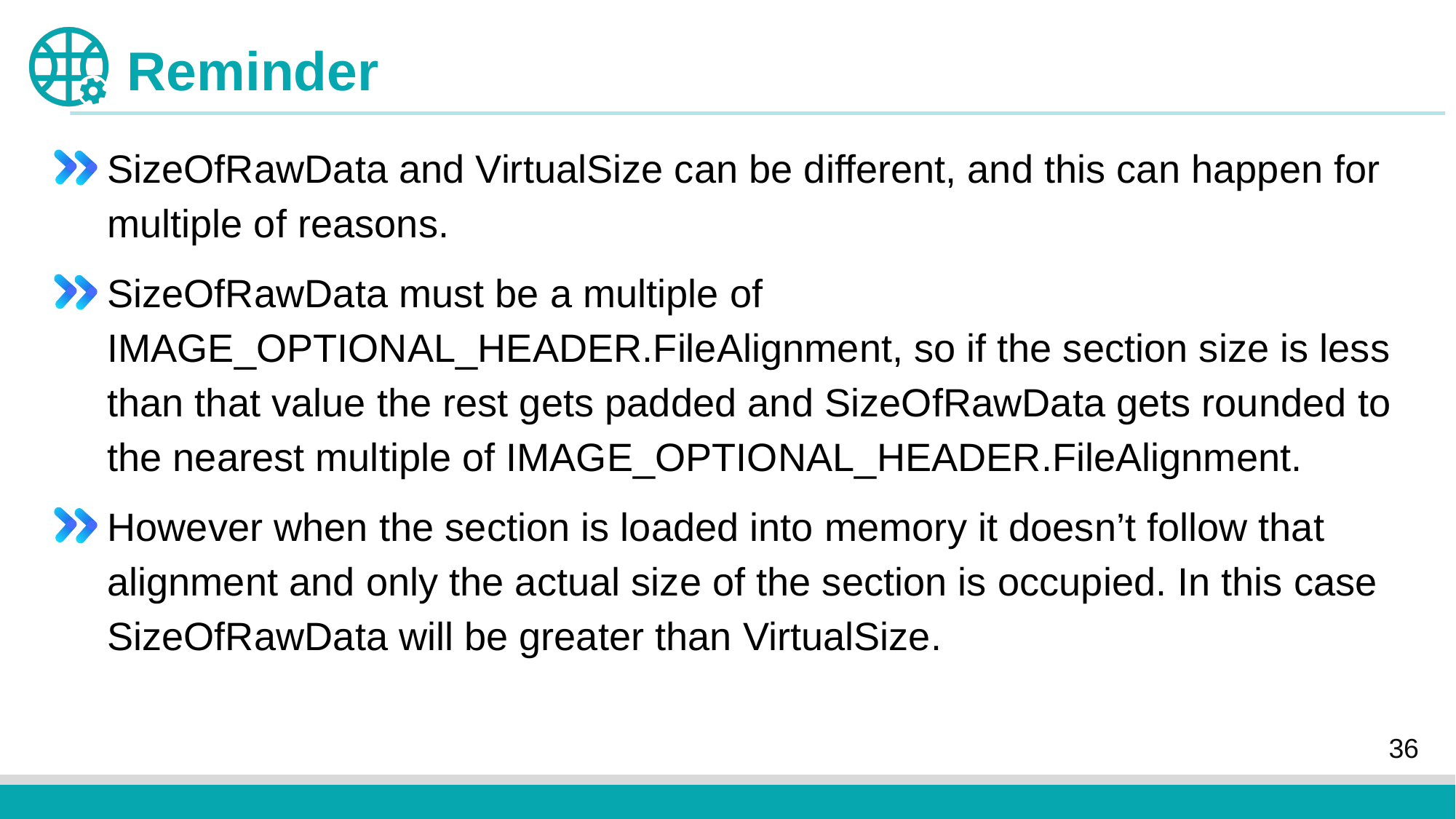

Reminder
SizeOfRawData and VirtualSize can be different, and this can happen for multiple of reasons.
SizeOfRawData must be a multiple of IMAGE_OPTIONAL_HEADER.FileAlignment, so if the section size is less than that value the rest gets padded and SizeOfRawData gets rounded to the nearest multiple of IMAGE_OPTIONAL_HEADER.FileAlignment.
However when the section is loaded into memory it doesn’t follow that alignment and only the actual size of the section is occupied. In this case SizeOfRawData will be greater than VirtualSize.